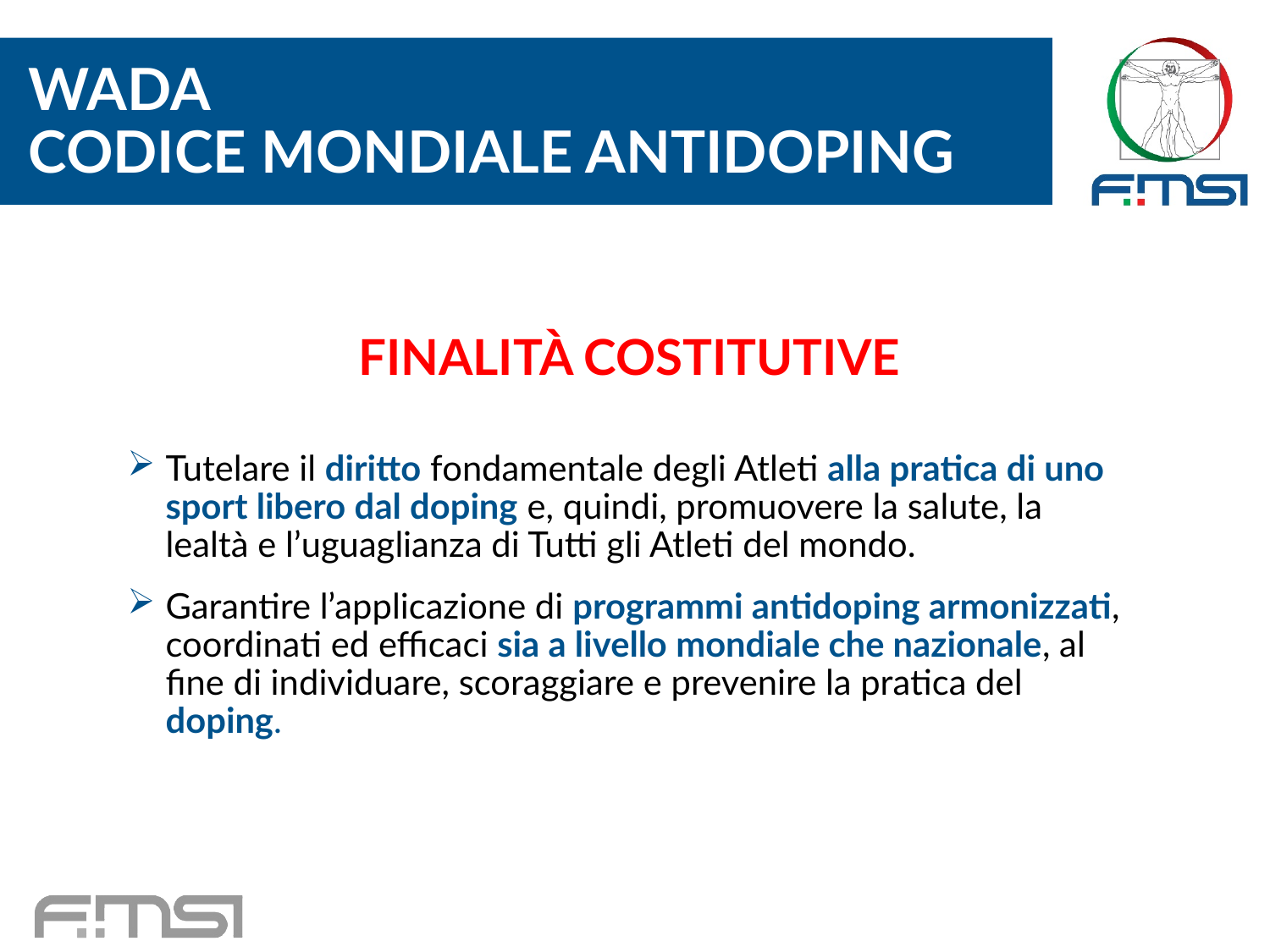

WADA
CODICE MONDIALE ANTIDOPING
FINALITÀ COSTITUTIVE

Tutelare il diritto fondamentale degli Atleti alla pratica di uno sport libero dal doping e, quindi, promuovere la salute, la lealtà e l’uguaglianza di Tutti gli Atleti del mondo.
Garantire l’applicazione di programmi antidoping armonizzati, coordinati ed efficaci sia a livello mondiale che nazionale, al fine di individuare, scoraggiare e prevenire la pratica del doping.